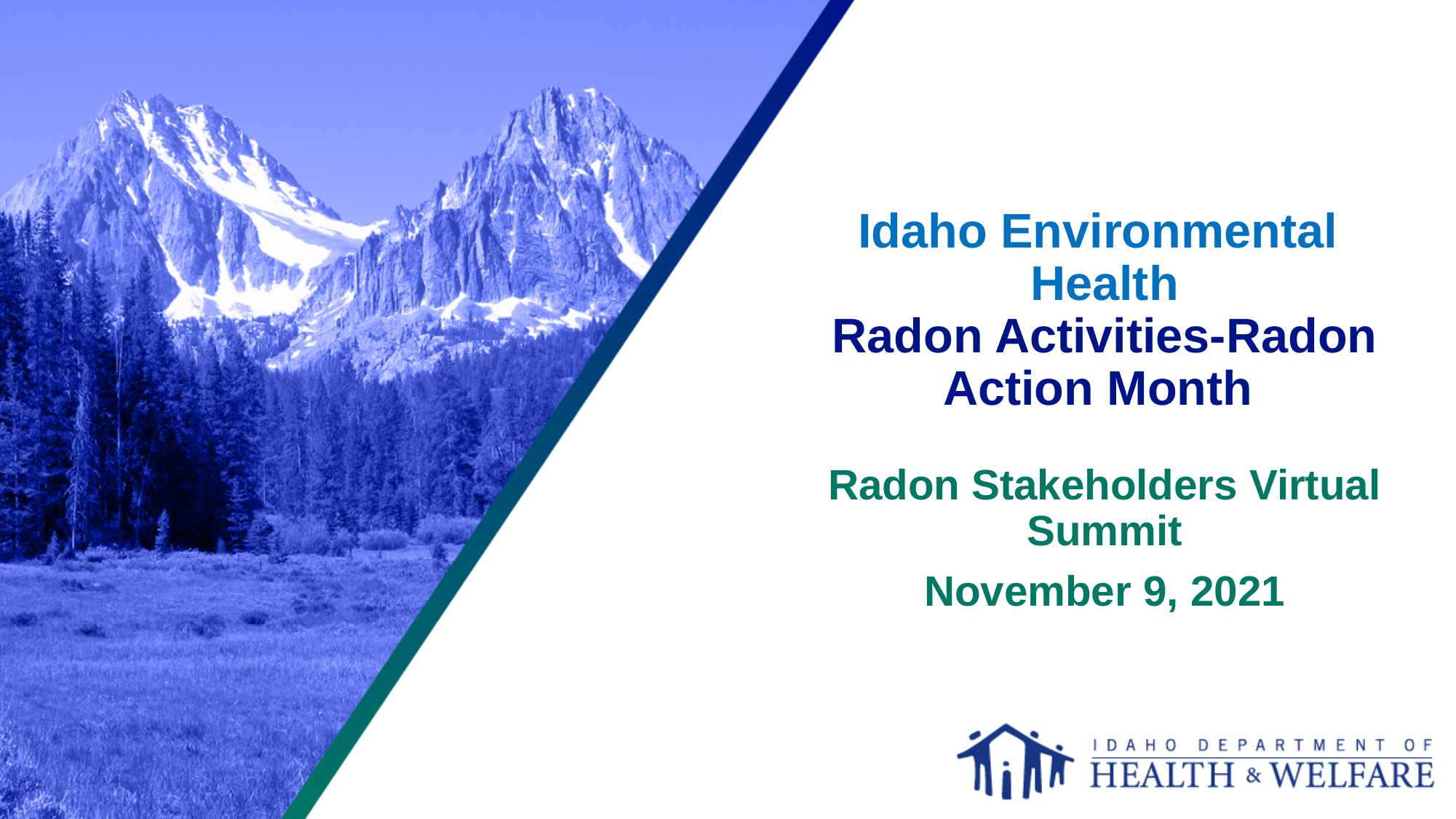

# Idaho Environmental  Health Radon Activities-Radon Action Month
Radon Stakeholders Virtual Summit
November 9, 2021